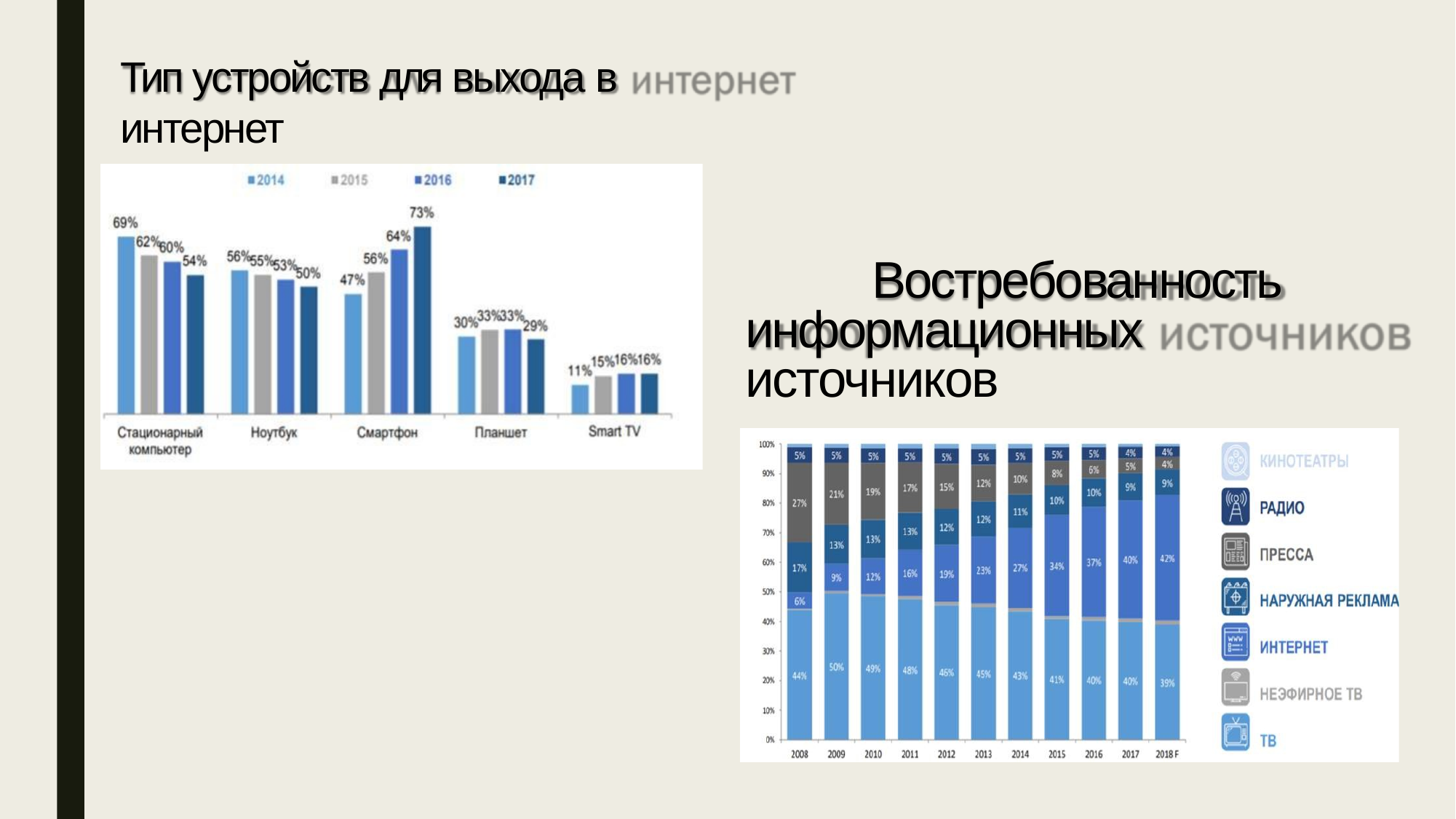

Тип устройств для выхода в интернет

Востребованность  информационных источников